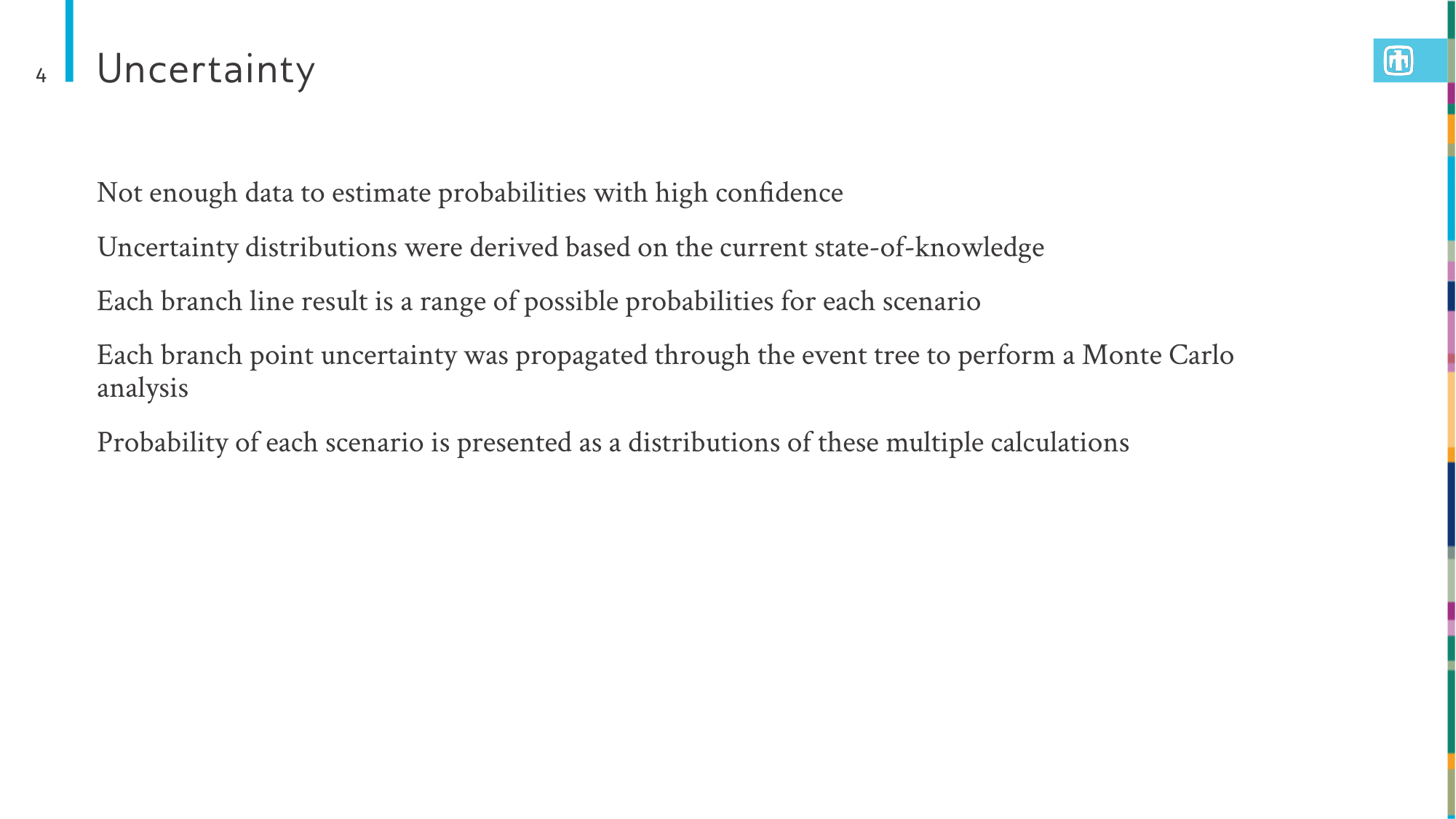

# Uncertainty
4
Not enough data to estimate probabilities with high confidence
Uncertainty distributions were derived based on the current state-of-knowledge
Each branch line result is a range of possible probabilities for each scenario
Each branch point uncertainty was propagated through the event tree to perform a Monte Carlo analysis
Probability of each scenario is presented as a distributions of these multiple calculations